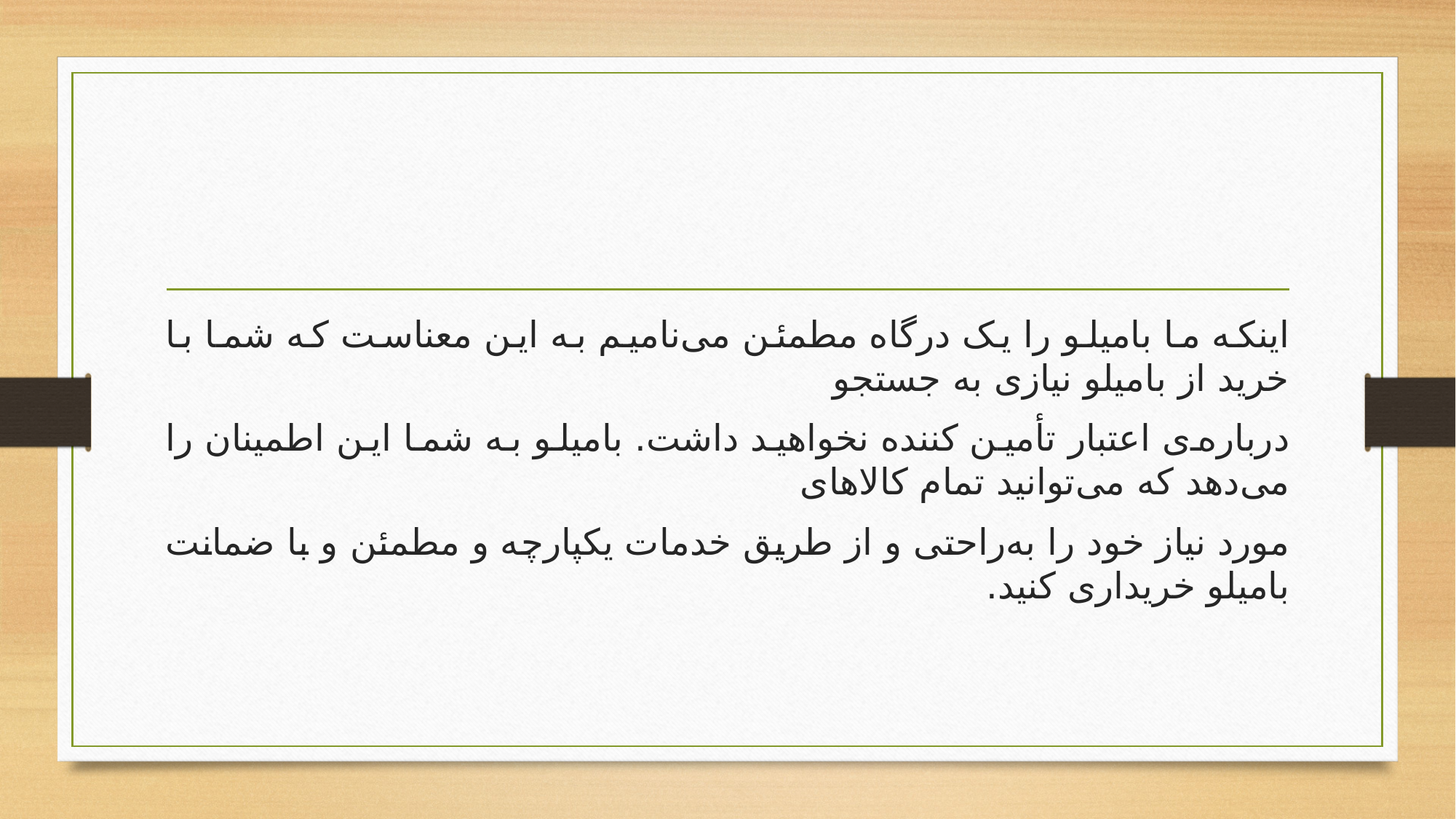

#
اینکه ما بامیلو را یک درگاه مطمئن می‌نامیم به این معناست که شما با خرید از بامیلو نیازی به جستجو
درباره‌ی اعتبار تأمین ‌کننده نخواهید داشت. بامیلو به شما این اطمینان را می‌دهد که می‌توانید تمام کالاهای
مورد نیاز خود را به‌راحتی و از طریق خدمات یکپارچه و مطمئن و با ضمانت بامیلو خریداری کنید.